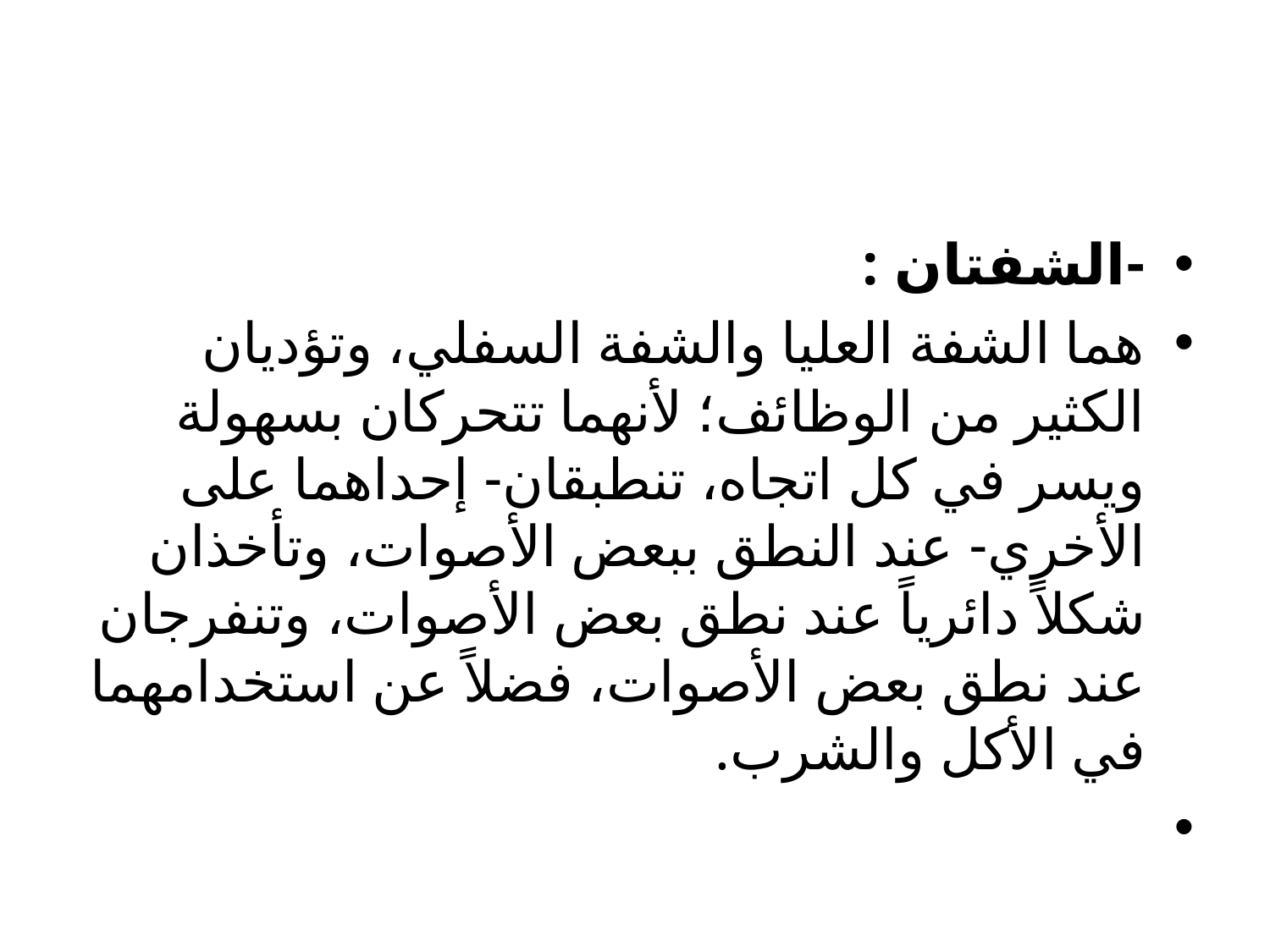

#
-الشفتان :
هما الشفة العليا والشفة السفلي، وتؤديان الكثير من الوظائف؛ لأنهما تتحركان بسهولة ويسر في كل اتجاه، تنطبقان- إحداهما على الأخري- عند النطق ببعض الأصوات، وتأخذان شكلاً دائرياً عند نطق بعض الأصوات، وتنفرجان عند نطق بعض الأصوات، فضلاً عن استخدامهما في الأكل والشرب.